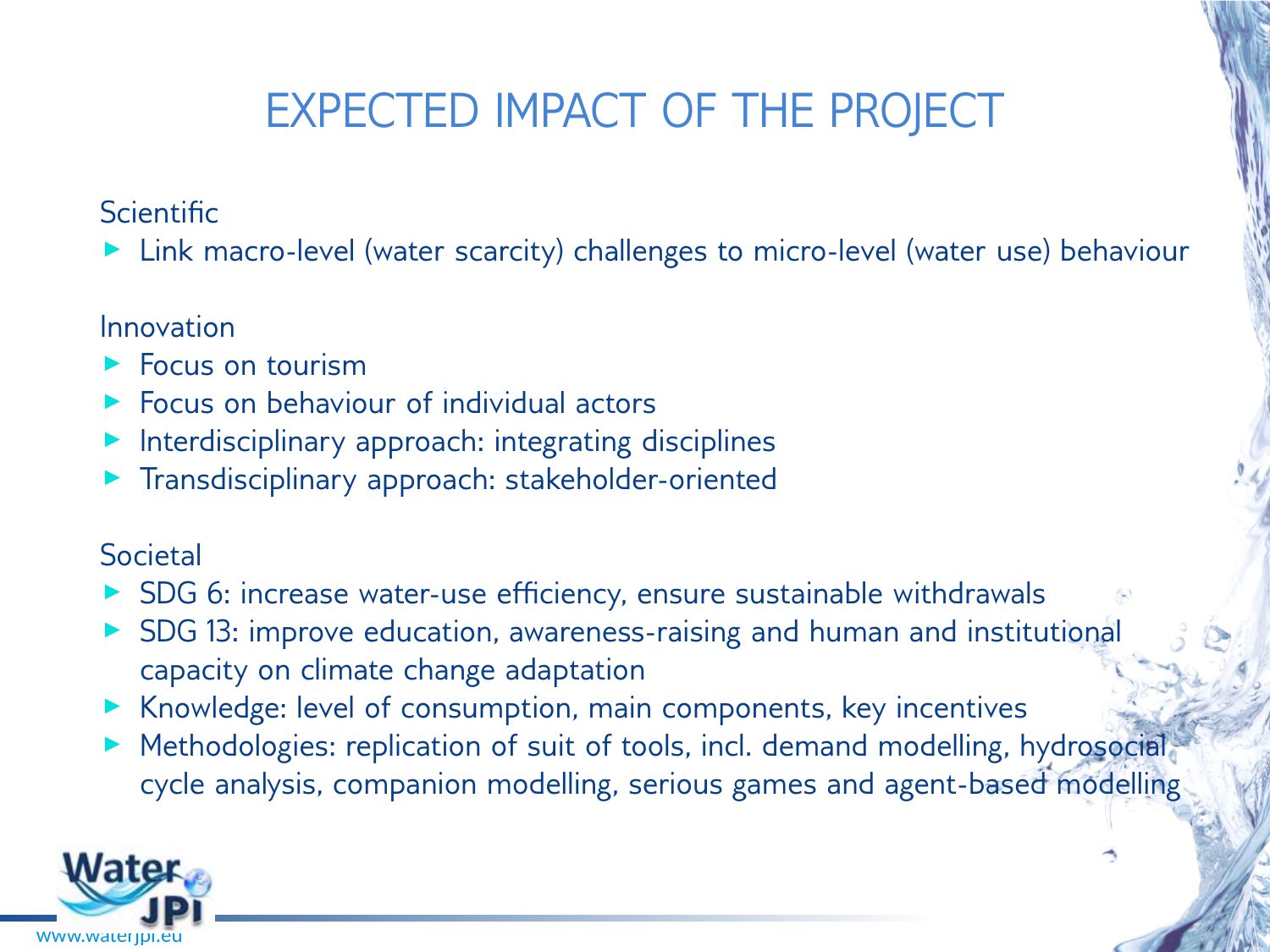

# EXPECTED IMPACT OF THE PROJECT
Scientific
Link macro-level (water scarcity) challenges to micro-level (water use) behaviour

Innovation
Focus on tourism
Focus on behaviour of individual actors
Interdisciplinary approach: integrating disciplines
Transdisciplinary approach: stakeholder-oriented

Societal
SDG 6: increase water-use efficiency, ensure sustainable withdrawals
SDG 13: improve education, awareness-raising and human and institutional capacity on climate change adaptation
Knowledge: level of consumption, main components, key incentives
Methodologies: replication of suit of tools, incl. demand modelling, hydrosocial cycle analysis, companion modelling, serious games and agent-based modelling